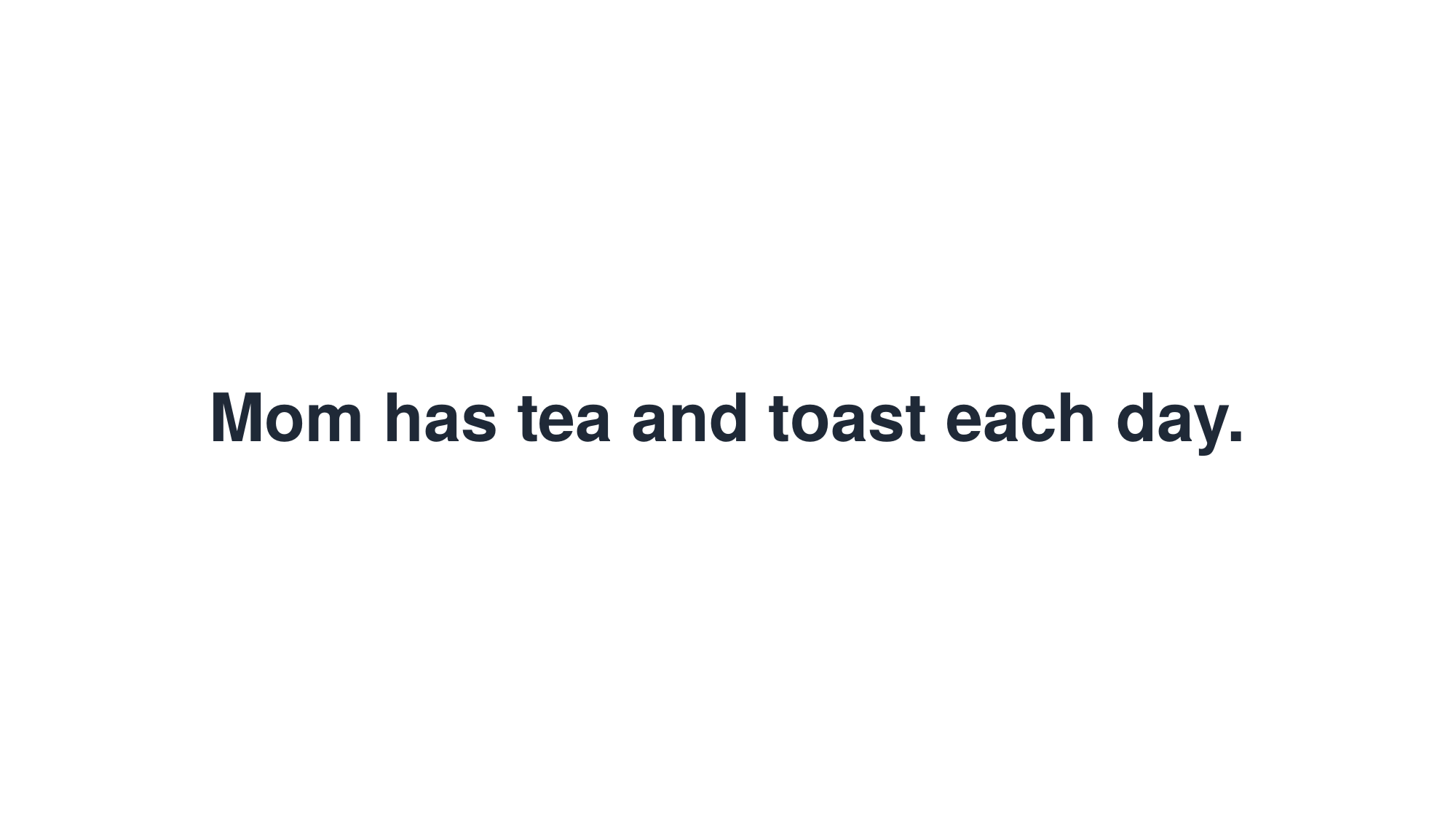

Mom has tea and toast each day.